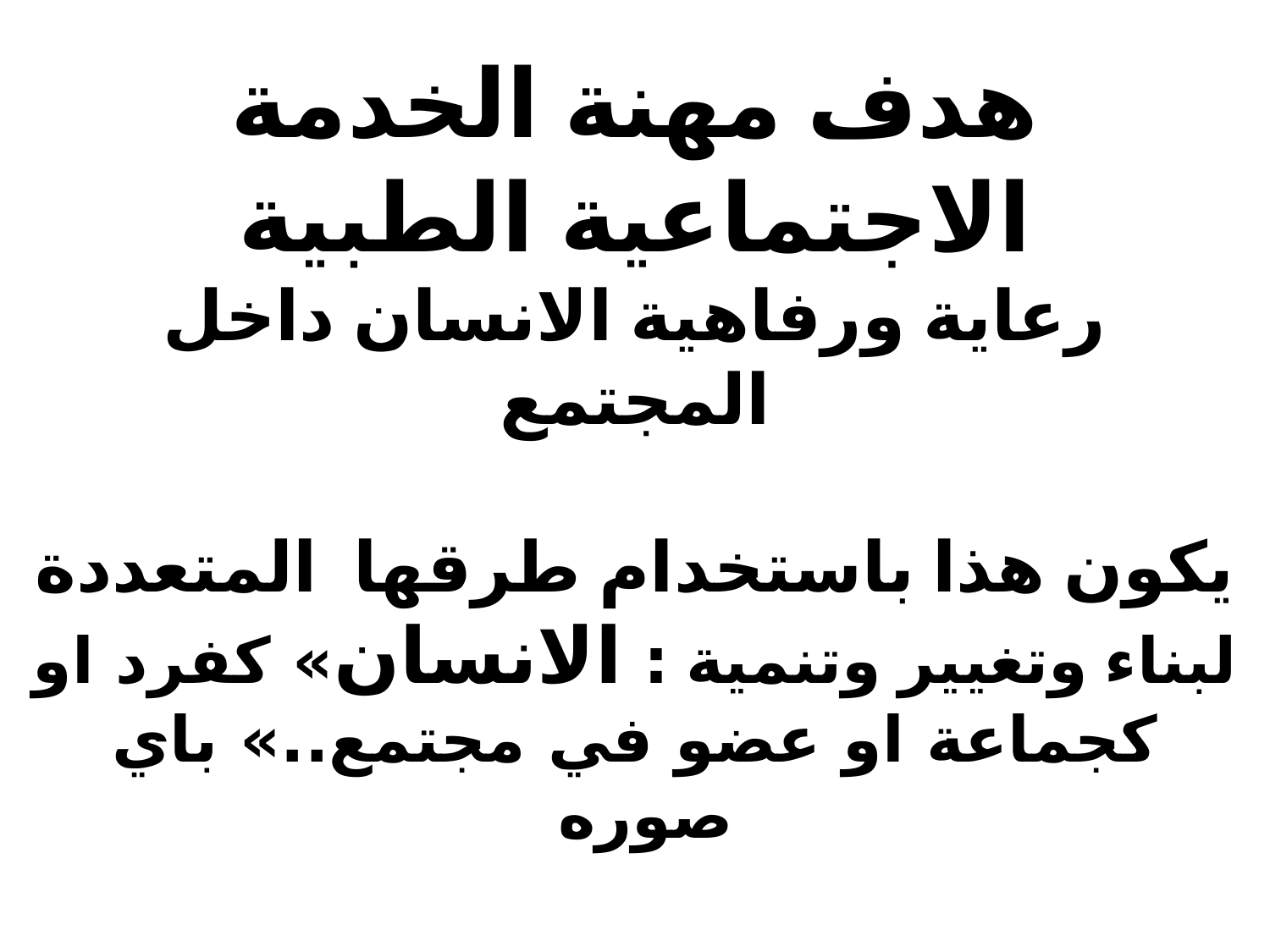

# هدف مهنة الخدمة الاجتماعية الطبية رعاية ورفاهية الانسان داخل المجتمع يكون هذا باستخدام طرقها  المتعددة لبناء وتغيير وتنمية : الانسان» كفرد او كجماعة او عضو في مجتمع..» باي صوره